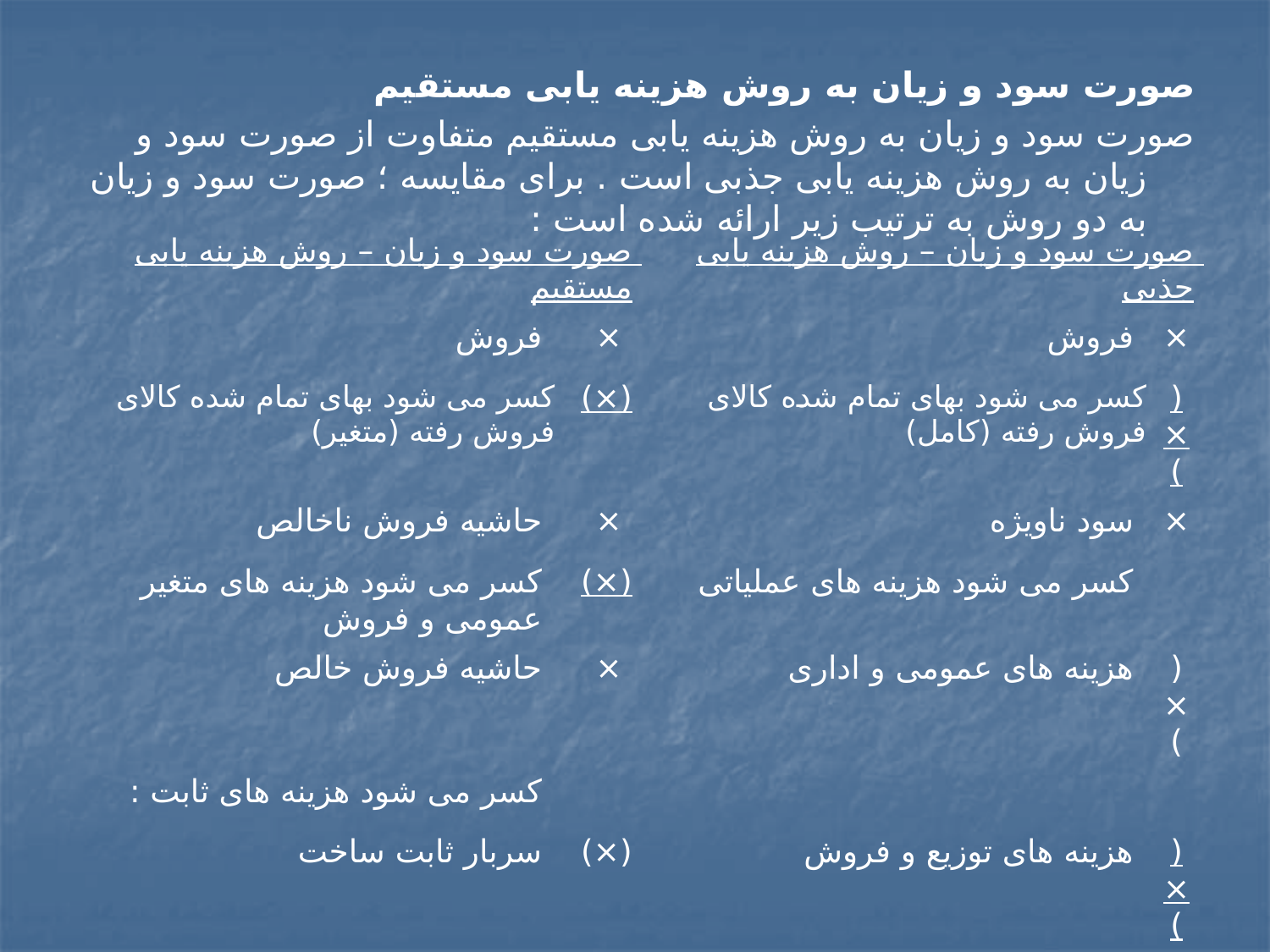

صورت سود و زیان به روش هزینه یابی مستقیم
صورت سود و زیان به روش هزینه یابی مستقیم متفاوت از صورت سود و زیان به روش هزینه یابی جذبی است . برای مقایسه ؛ صورت سود و زیان به دو روش به ترتیب زیر ارائه شده است :
| صورت سود و زیان – روش هزینه یابی مستقیم |  | صورت سود و زیان – روش هزینه یابی جذبی |  |
| --- | --- | --- | --- |
| فروش | × | فروش | × |
| کسر می شود بهای تمام شده کالای فروش رفته (متغیر) | (×) | کسر می شود بهای تمام شده کالای فروش رفته (کامل) | (×) |
| حاشیه فروش ناخالص | × | سود ناویژه | × |
| کسر می شود هزینه های متغیر عمومی و فروش | (×) | کسر می شود هزینه های عملیاتی |  |
| حاشیه فروش خالص | × | هزینه های عمومی و اداری | (×) |
| کسر می شود هزینه های ثابت : |  |  |  |
| سربار ثابت ساخت | (×) | هزینه های توزیع و فروش | (×) |
| هزینه های ثابت اداری | (×) |  |  |
| هزینه های ثابت فروش | (×) | سود ویژه | × |
| سود ویژه | × |  |  |